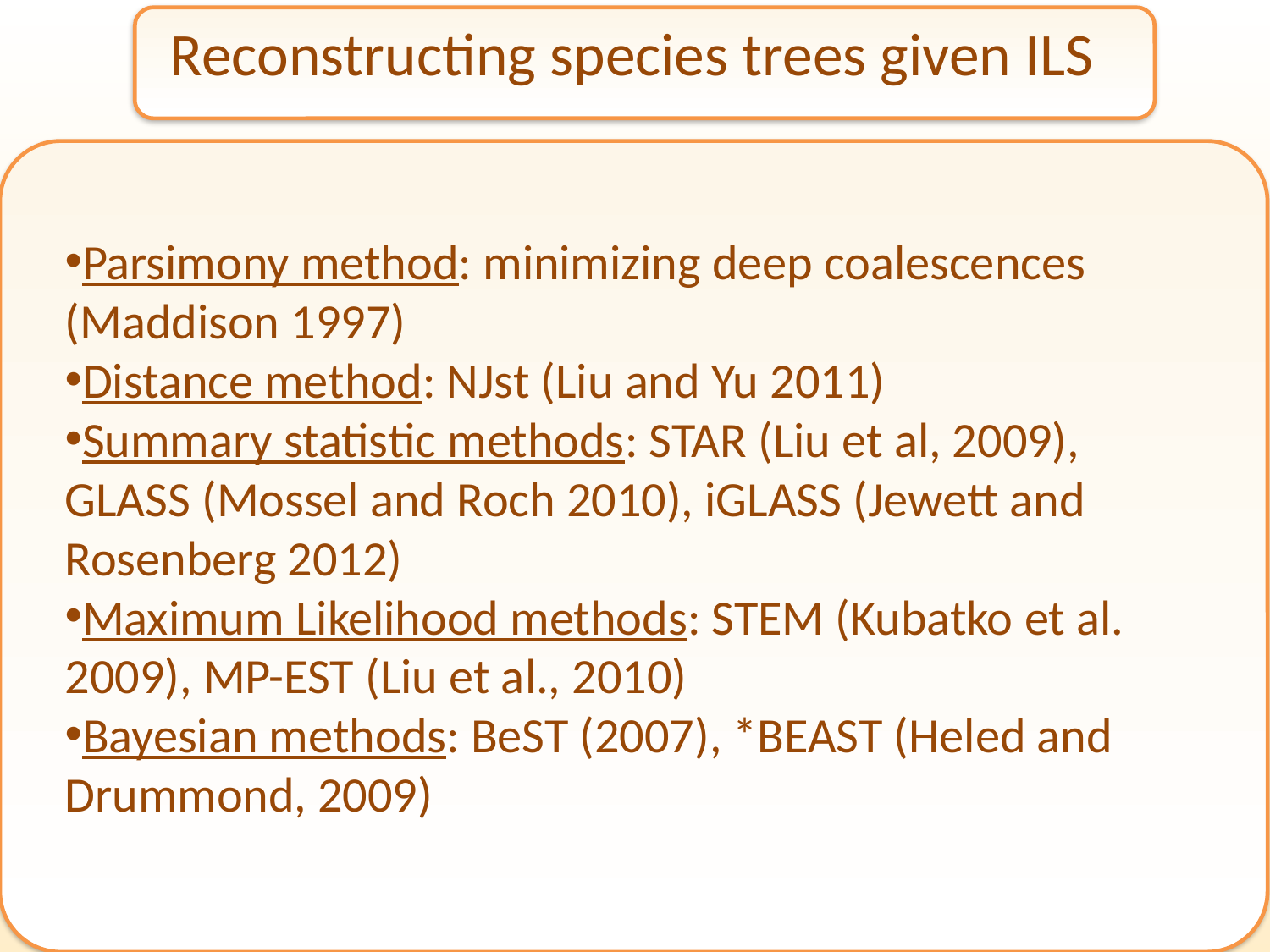

# Reconstructing species trees given ILS

Parsimony method: minimizing deep coalescences (Maddison 1997)
Distance method: NJst (Liu and Yu 2011)
Summary statistic methods: STAR (Liu et al, 2009), GLASS (Mossel and Roch 2010), iGLASS (Jewett and Rosenberg 2012)
Maximum Likelihood methods: STEM (Kubatko et al. 2009), MP-EST (Liu et al., 2010)
Bayesian methods: BeST (2007), *BEAST (Heled and Drummond, 2009)